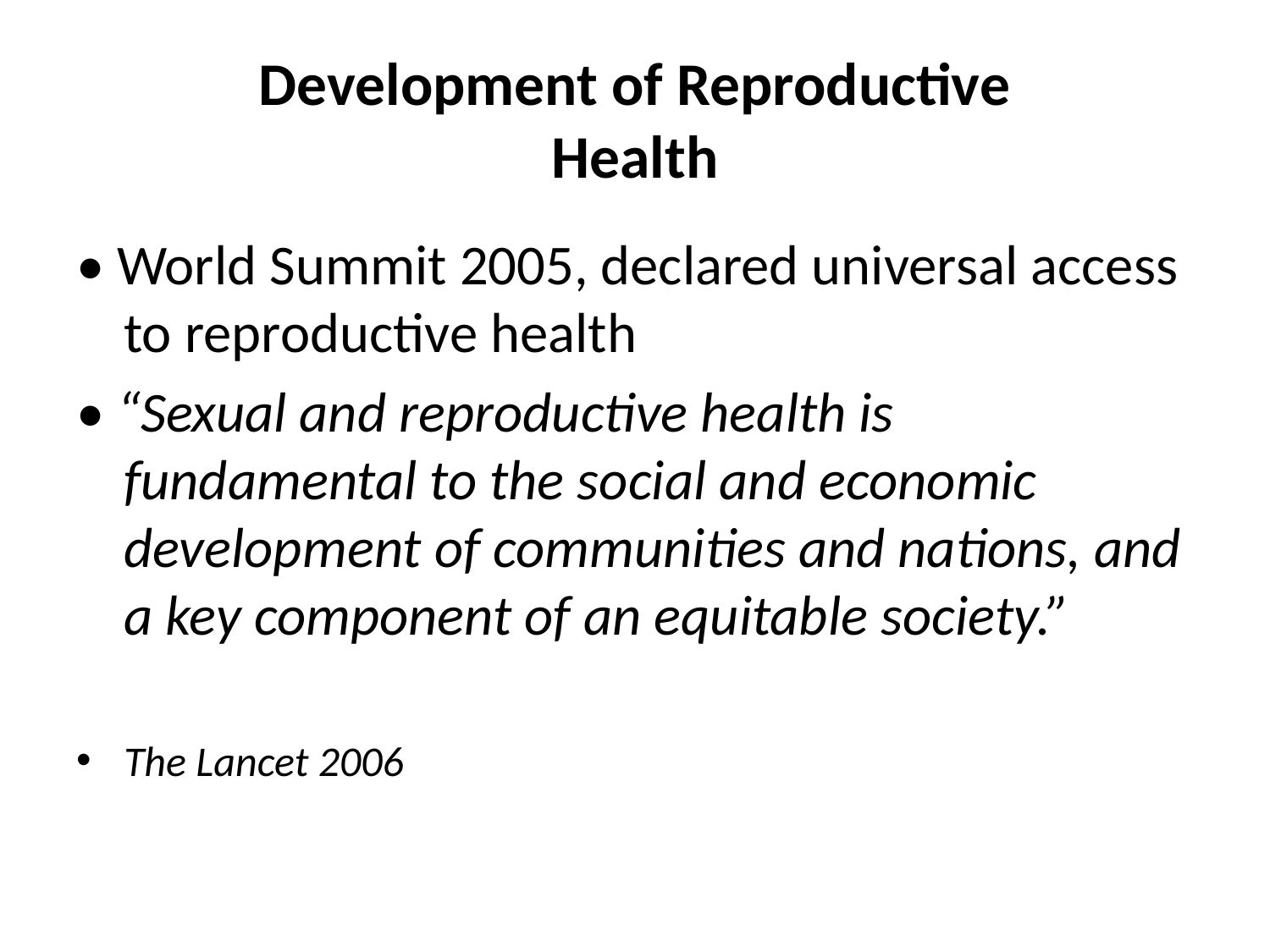

# Development of Reproductive Health
• World Summit 2005, declared universal access to reproductive health
• “Sexual and reproductive health is fundamental to the social and economic development of communities and nations, and a key component of an equitable society.”

The Lancet 2006